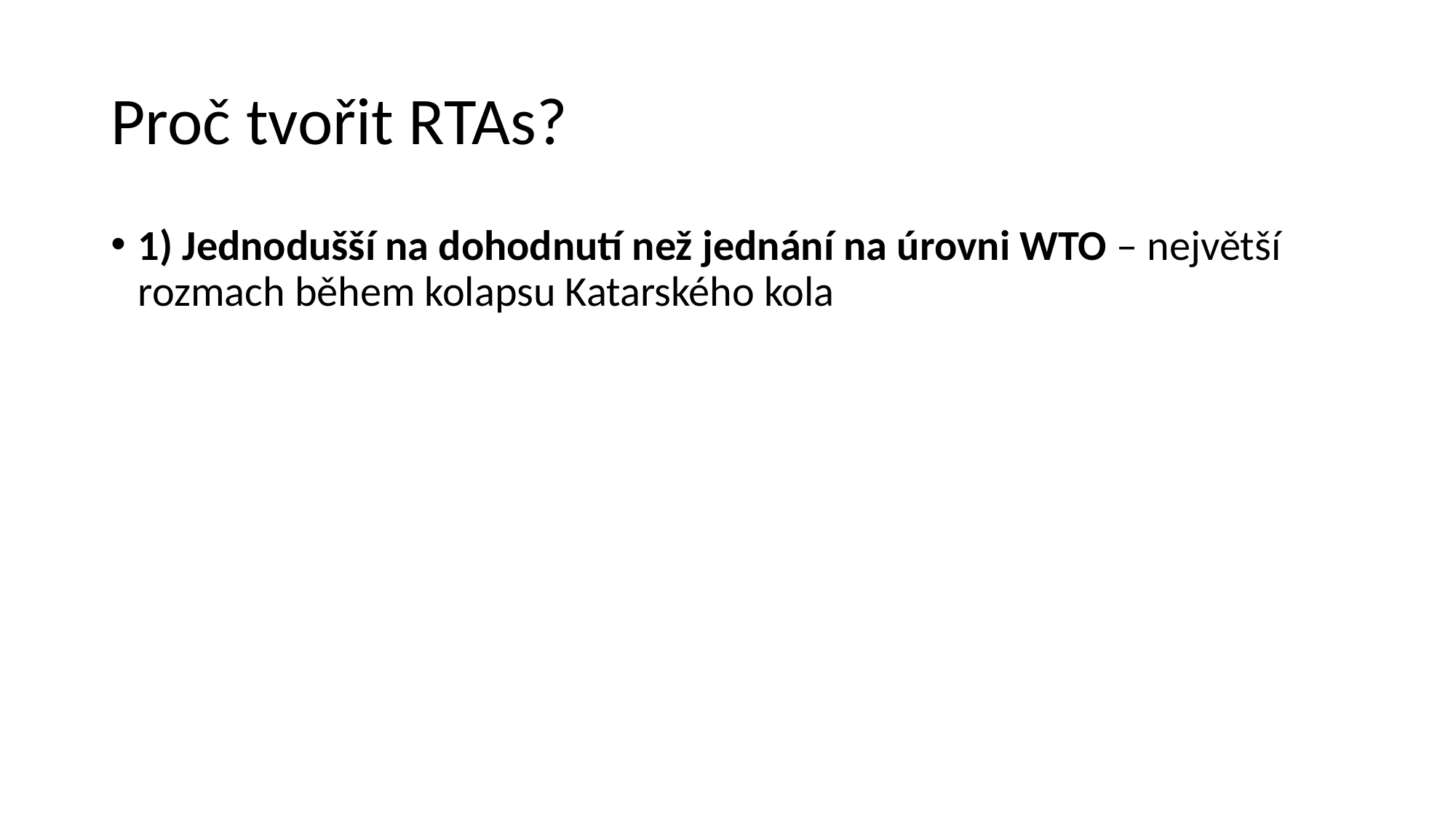

# Proč tvořit RTAs?
1) Jednodušší na dohodnutí než jednání na úrovni WTO – největší rozmach během kolapsu Katarského kola